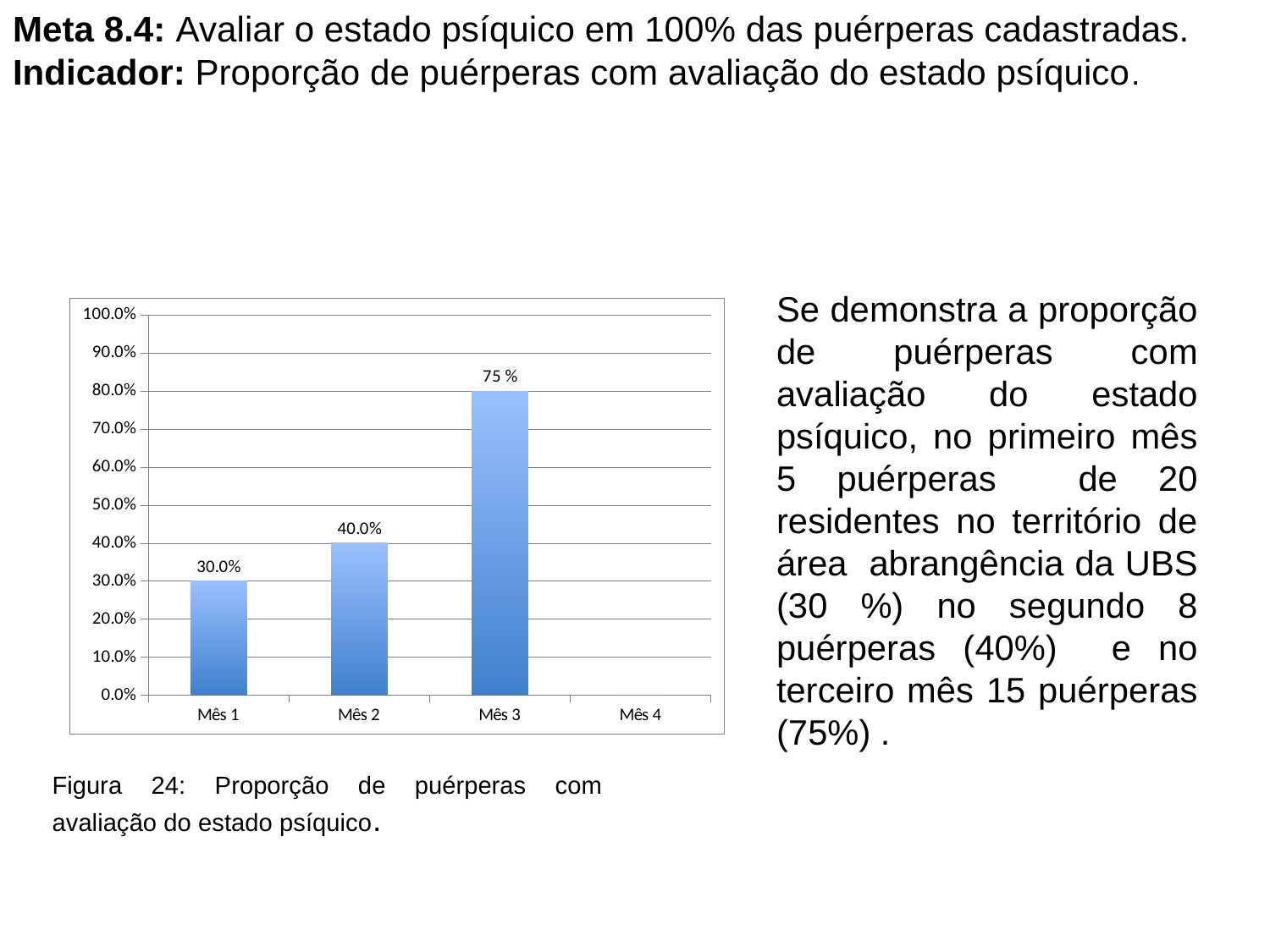

# Meta 8.4: Avaliar o estado psíquico em 100% das puérperas cadastradas. Indicador: Proporção de puérperas com avaliação do estado psíquico.

Se demonstra a proporção de puérperas com avaliação do estado psíquico, no primeiro mês 5 puérperas  de 20 residentes no território de área  abrangência da UBS (30 %) no segundo 8 puérperas (40%)  e no terceiro mês 15 puérperas (75%) .

### Chart

| Category | Proporção de puérperas com avaliação para intercorrências |
|---|---|
| Mês 1 | 0.3000000000000003 |
| Mês 2 | 0.4 |
| Mês 3 | 0.8 |
| Mês 4 | 0.0 |
Figura 24: Proporção de puérperas com avaliação do estado psíquico.